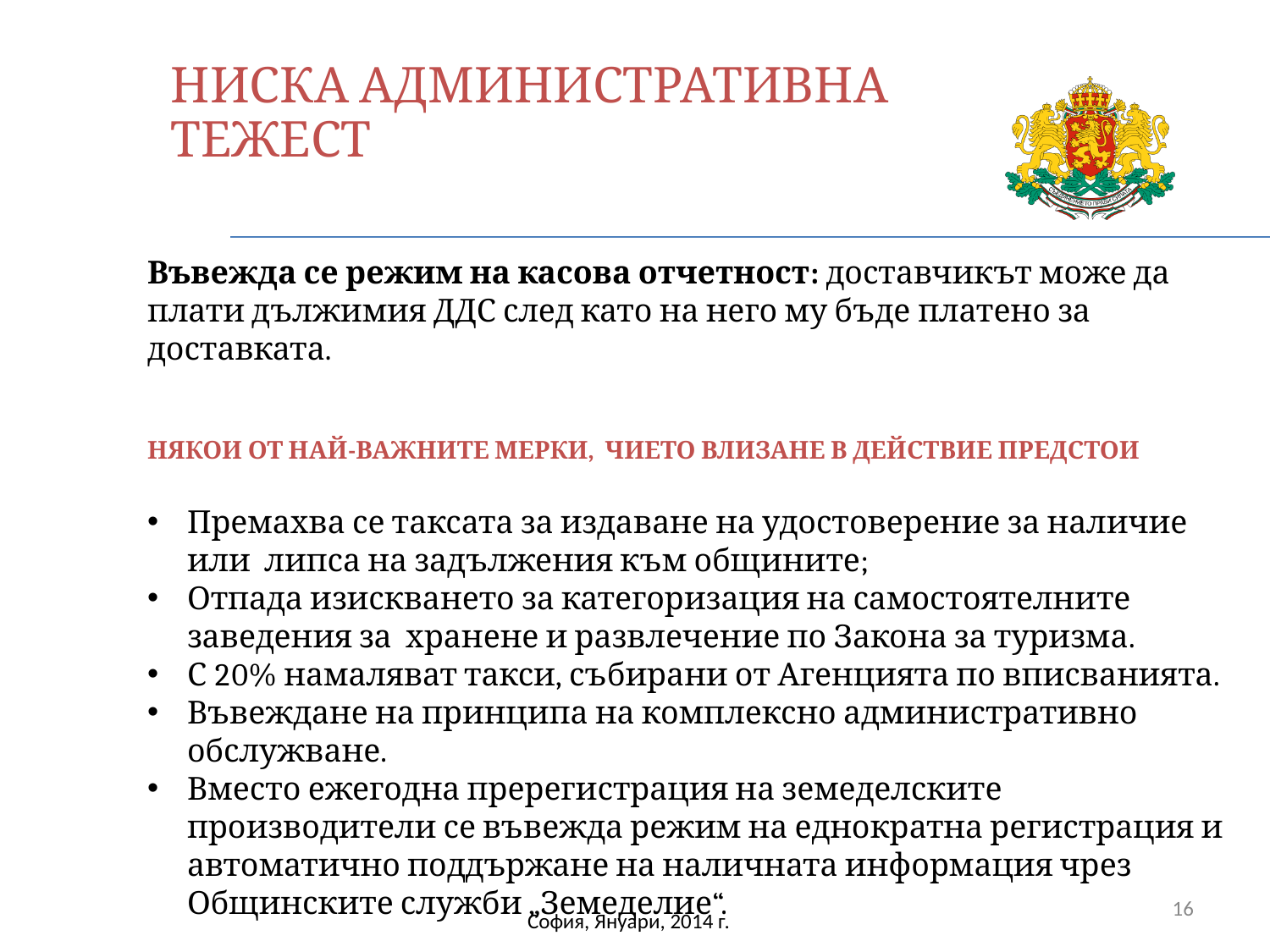

НИСКА АДМИНИСТРАТИВНА
ТЕЖЕСТ

Въвежда се режим на касова отчетност: доставчикът може да плати дължимия ДДС след като на него му бъде платено за доставката.

НЯКОИ ОТ НАЙ-ВАЖНИТЕ МЕРКИ,  ЧИЕТО ВЛИЗАНЕ В ДЕЙСТВИЕ ПРЕДСТОИ

Премахва се таксата за издаване на удостоверение за наличие или  липса на задължения към общините;
Отпада изискването за категоризация на самостоятелните заведения за  хранене и развлечение по Закона за туризма.
С 20% намаляват такси, събирани от Агенцията по вписванията.
Въвеждане на принципа на комплексно административно обслужване.
Вместо ежегодна пререгистрация на земеделските производители се въвежда режим на еднократна регистрация и автоматично поддържане на наличната информация чрез Общинските служби „Земеделие“.

16
София, Януари, 2014 г.